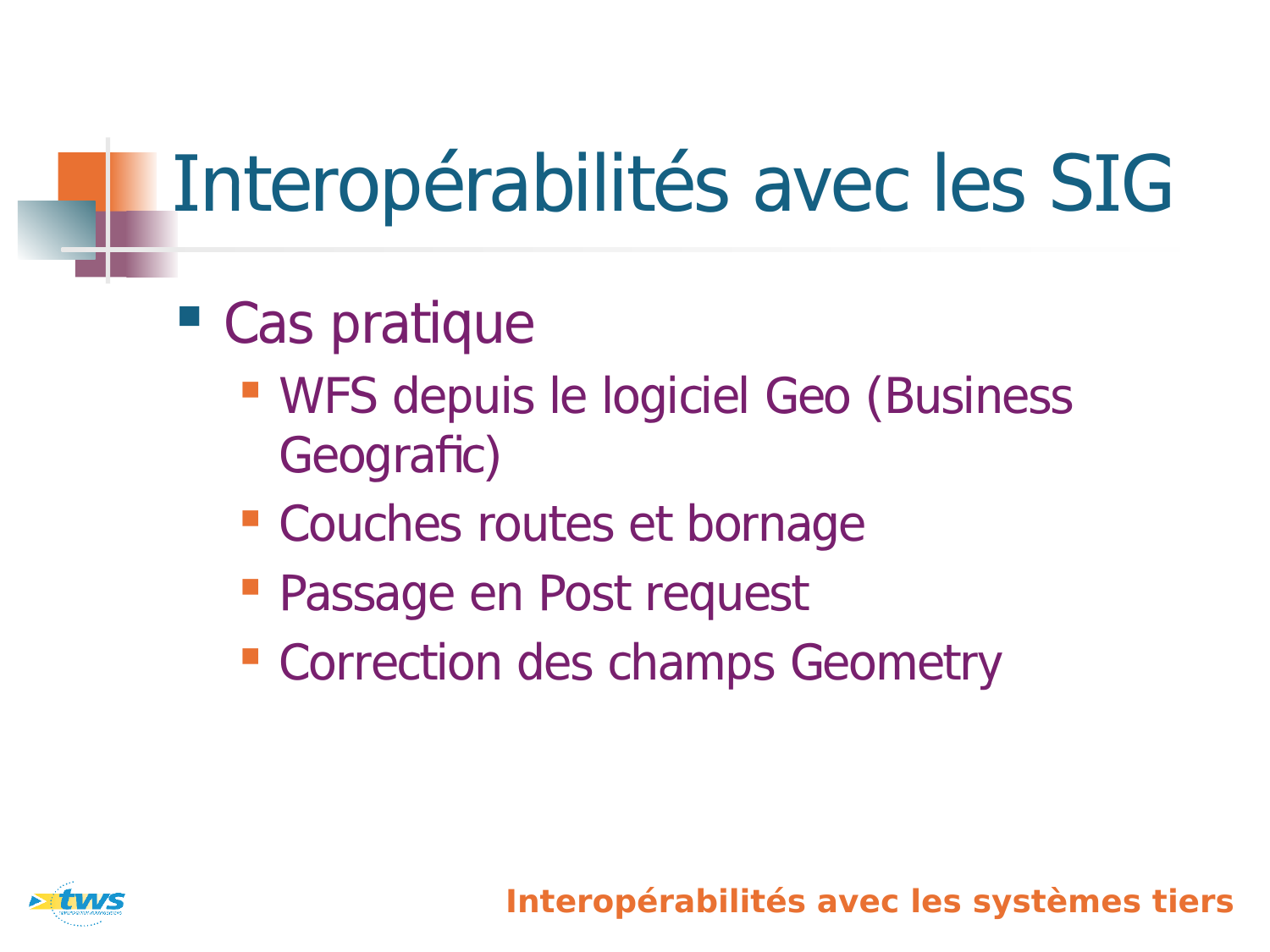

# Interopérabilités avec les SIG
Cas pratique
WFS depuis le logiciel Geo (Business Geografic)
Couches routes et bornage
Passage en Post request
Correction des champs Geometry
Interopérabilités avec les systèmes tiers